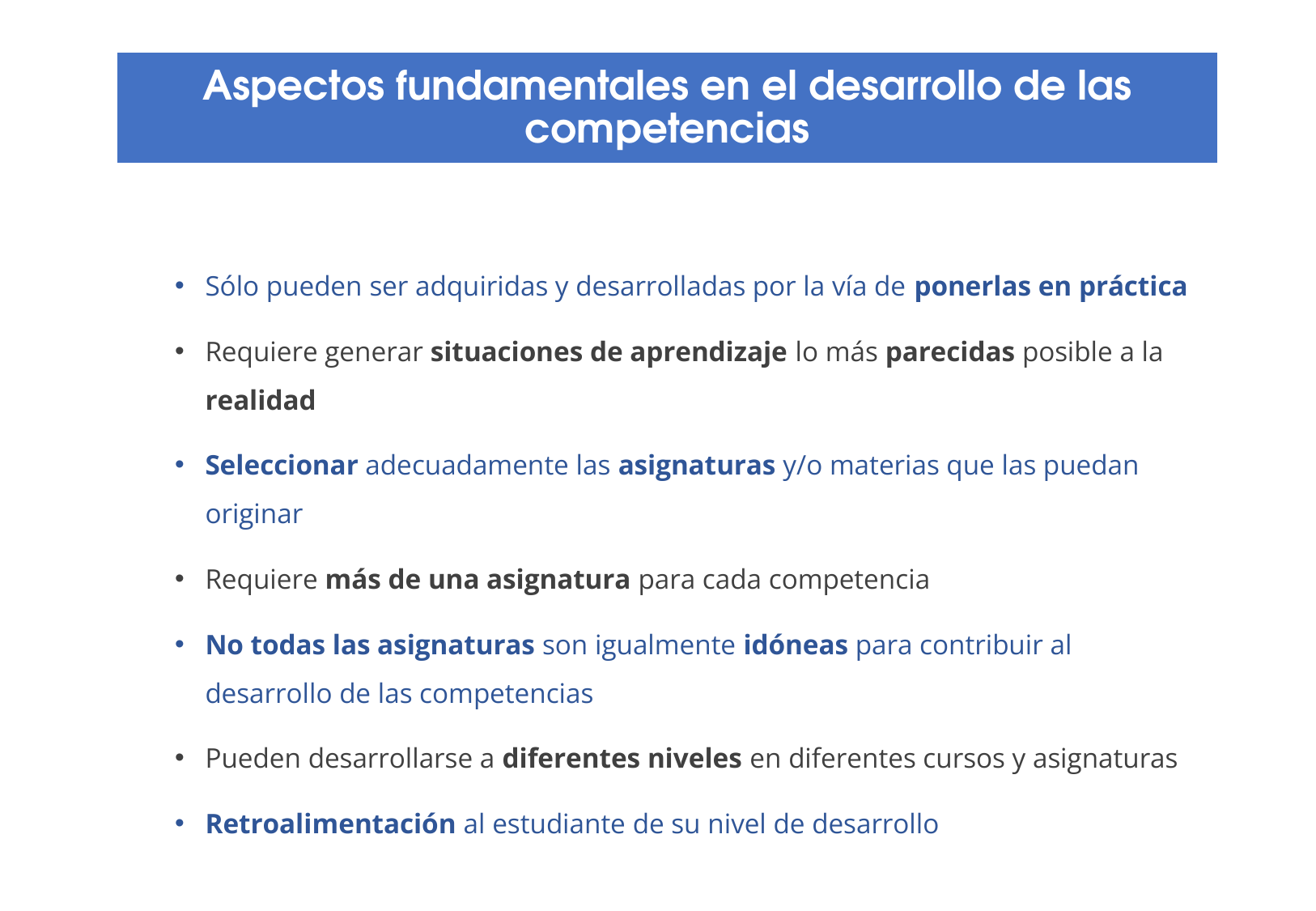

| Aspectos fundamentales en el desarrollo de las competencias |
| --- |
Sólo pueden ser adquiridas y desarrolladas por la vía de ponerlas en práctica
Requiere generar situaciones de aprendizaje lo más parecidas posible a la realidad
Seleccionar adecuadamente las asignaturas y/o materias que las puedan originar
Requiere más de una asignatura para cada competencia
No todas las asignaturas son igualmente idóneas para contribuir al desarrollo de las competencias
Pueden desarrollarse a diferentes niveles en diferentes cursos y asignaturas
Retroalimentación al estudiante de su nivel de desarrollo